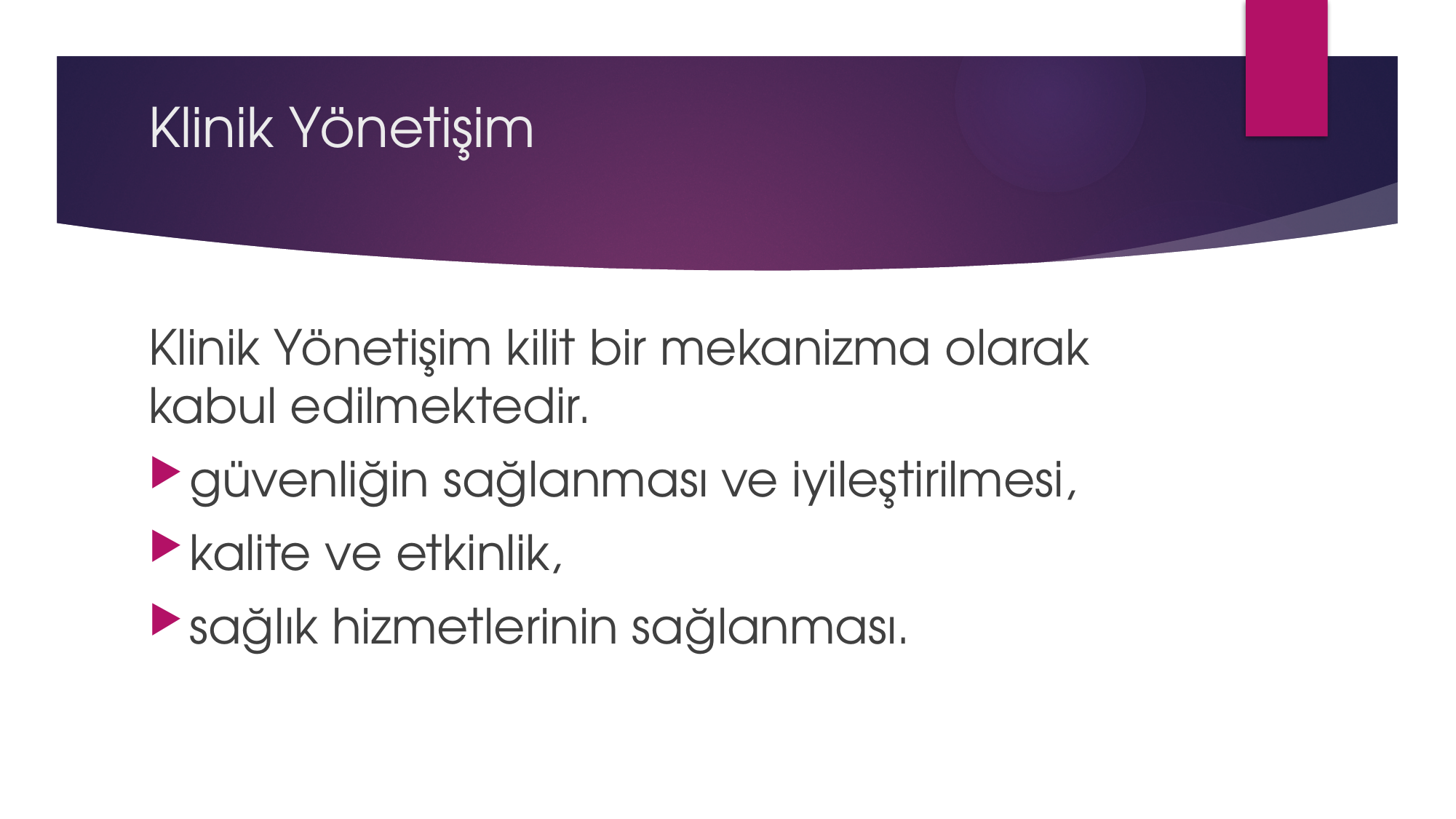

# Klinik Yönetişim
Klinik Yönetişim kilit bir mekanizma olarak kabul edilmektedir.
güvenliğin sağlanması ve iyileştirilmesi,
kalite ve etkinlik,
sağlık hizmetlerinin sağlanması.